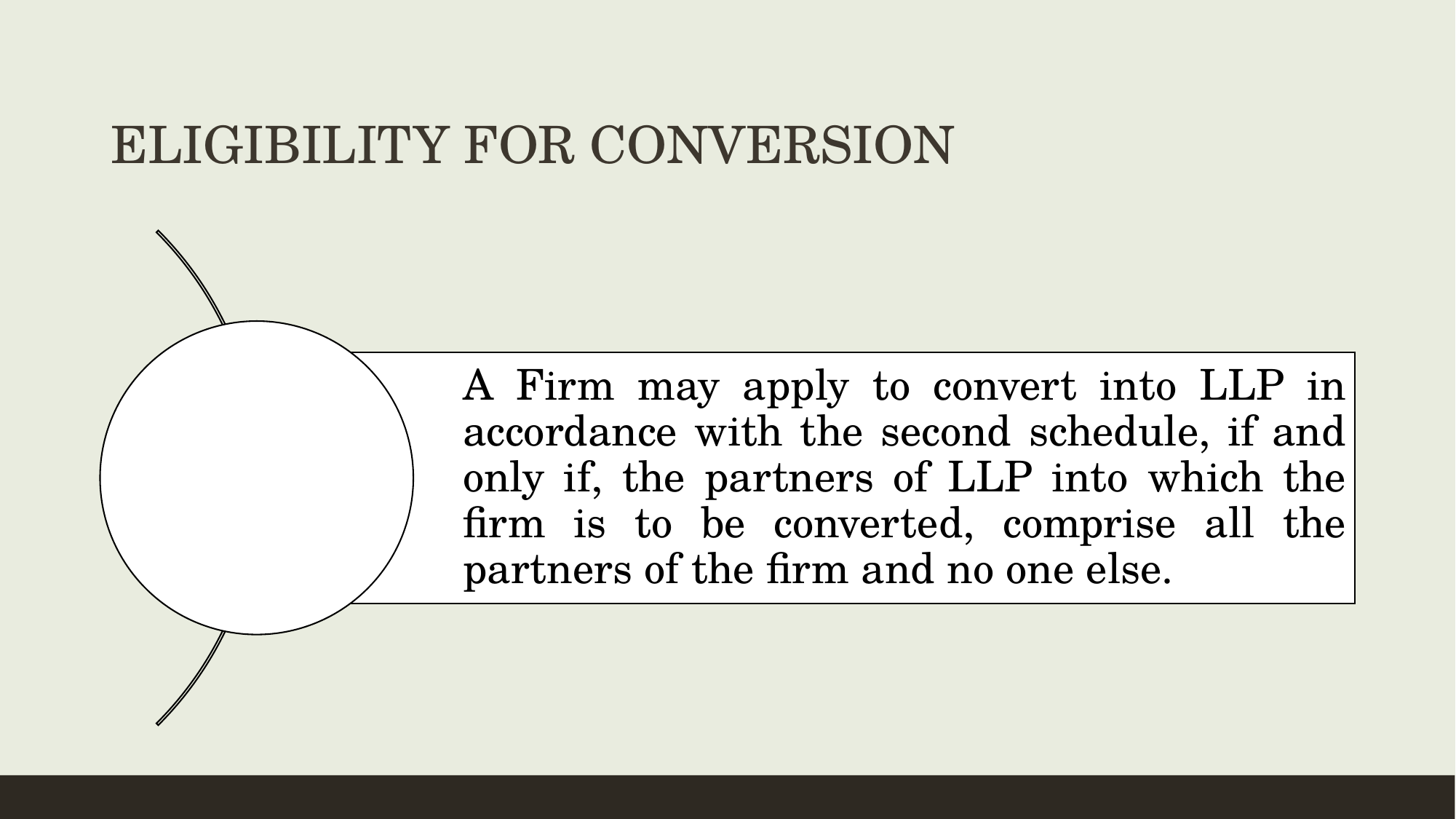

# ELIGIBILITY FOR CONVERSION
A Firm may apply to convert into LLP in accordance with the second schedule, if and only if, the partners of LLP into which the firm is to be converted, comprise all the partners of the firm and no one else.